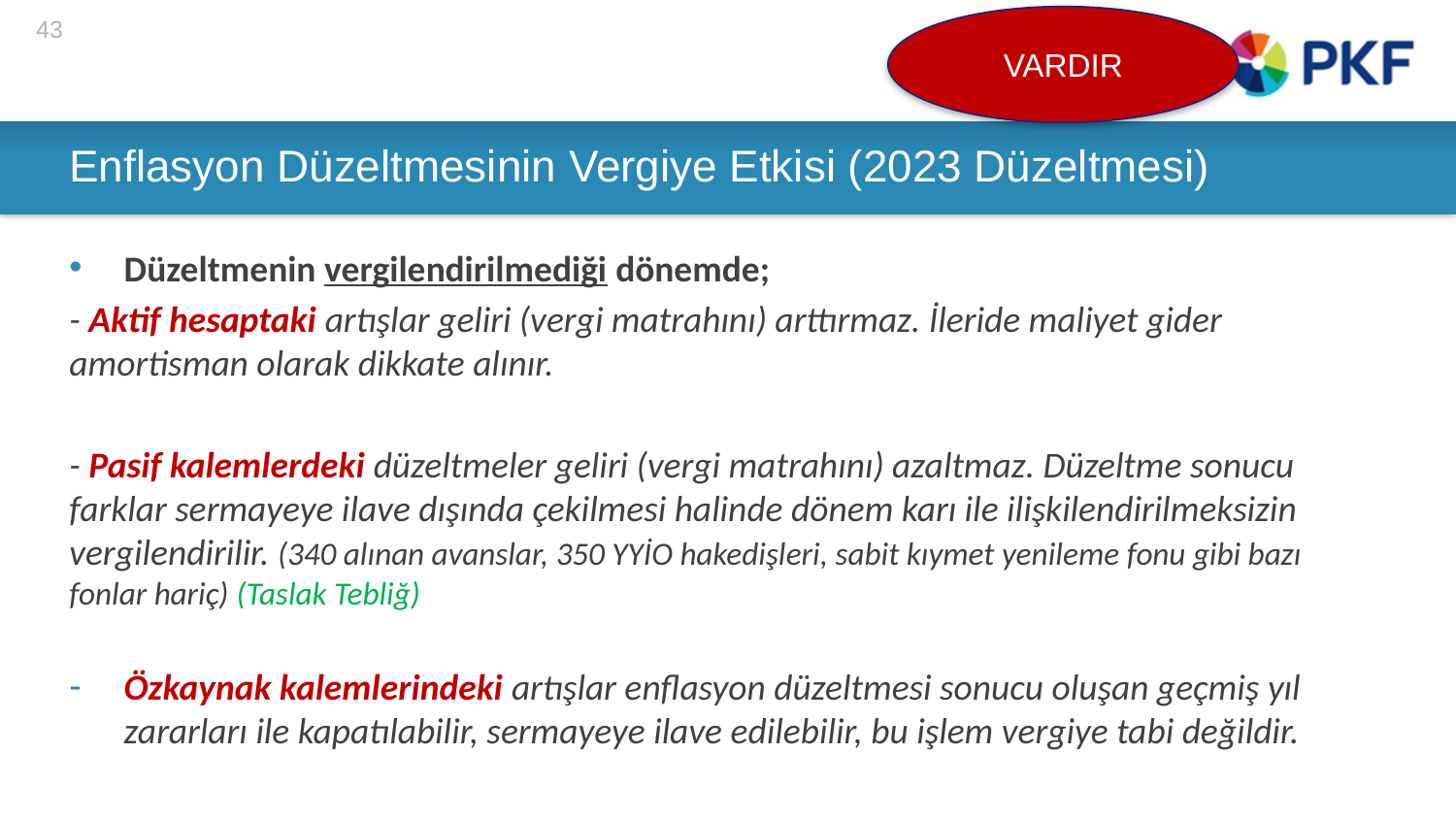

43
VARDIR
# Enflasyon Düzeltmesinin Vergiye Etkisi (2023 Düzeltmesi)
Düzeltmenin vergilendirilmediği dönemde;
- Aktif hesaptaki artışlar geliri (vergi matrahını) arttırmaz. İleride maliyet gider amortisman olarak dikkate alınır.

- Pasif kalemlerdeki düzeltmeler geliri (vergi matrahını) azaltmaz. Düzeltme sonucu farklar sermayeye ilave dışında çekilmesi halinde dönem karı ile ilişkilendirilmeksizin vergilendirilir. (340 alınan avanslar, 350 YYİO hakedişleri, sabit kıymet yenileme fonu gibi bazı fonlar hariç) (Taslak Tebliğ)

Özkaynak kalemlerindeki artışlar enflasyon düzeltmesi sonucu oluşan geçmiş yıl zararları ile kapatılabilir, sermayeye ilave edilebilir, bu işlem vergiye tabi değildir.